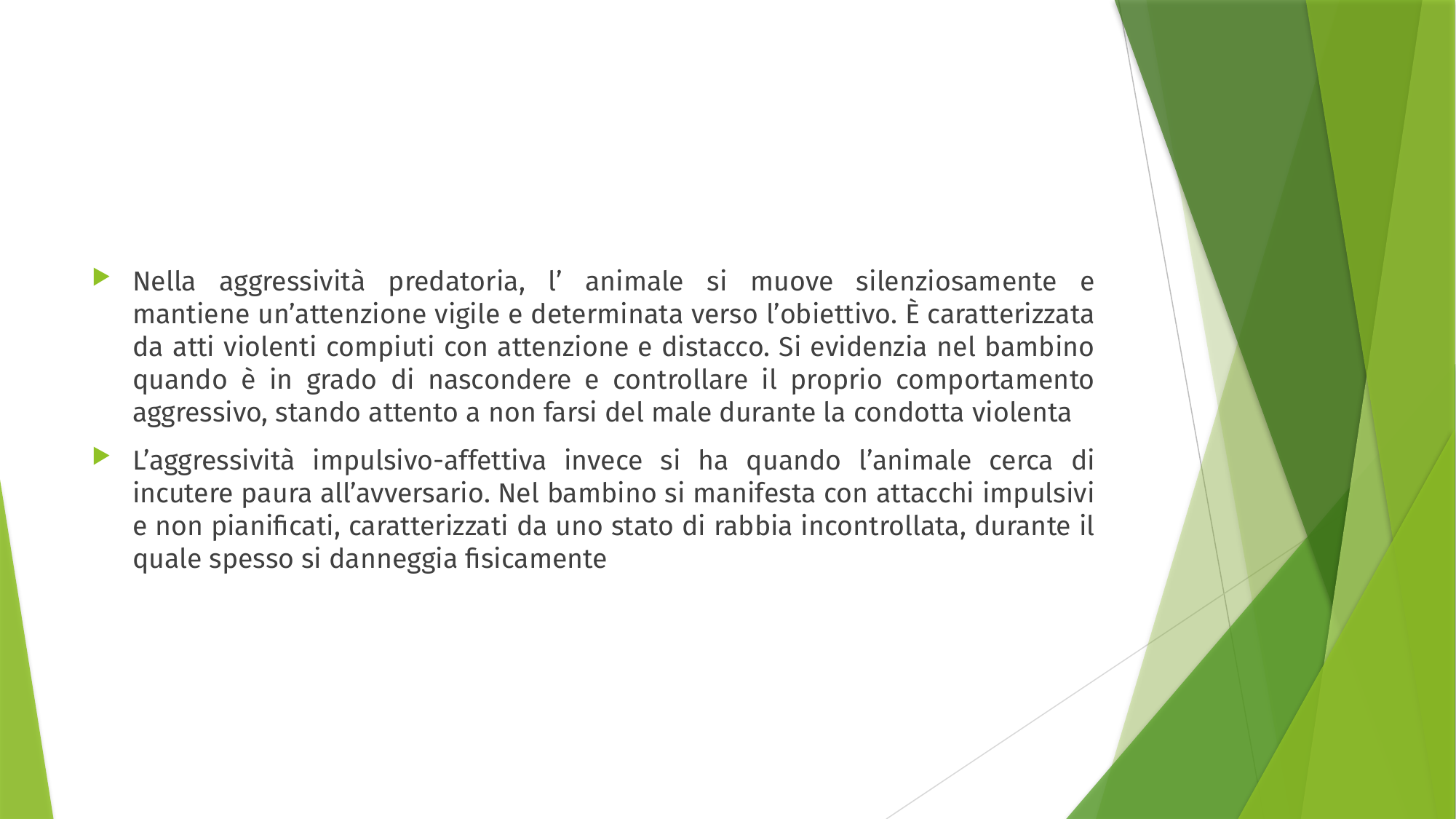

#
Nella aggressività predatoria, l’ animale si muove silenziosamente e mantiene un’attenzione vigile e determinata verso l’obiettivo. È caratterizzata da atti violenti compiuti con attenzione e distacco. Si evidenzia nel bambino quando è in grado di nascondere e controllare il proprio comportamento aggressivo, stando attento a non farsi del male durante la condotta violenta
L’aggressività impulsivo-affettiva invece si ha quando l’animale cerca di incutere paura all’avversario. Nel bambino si manifesta con attacchi impulsivi e non pianificati, caratterizzati da uno stato di rabbia incontrollata, durante il quale spesso si danneggia fisicamente